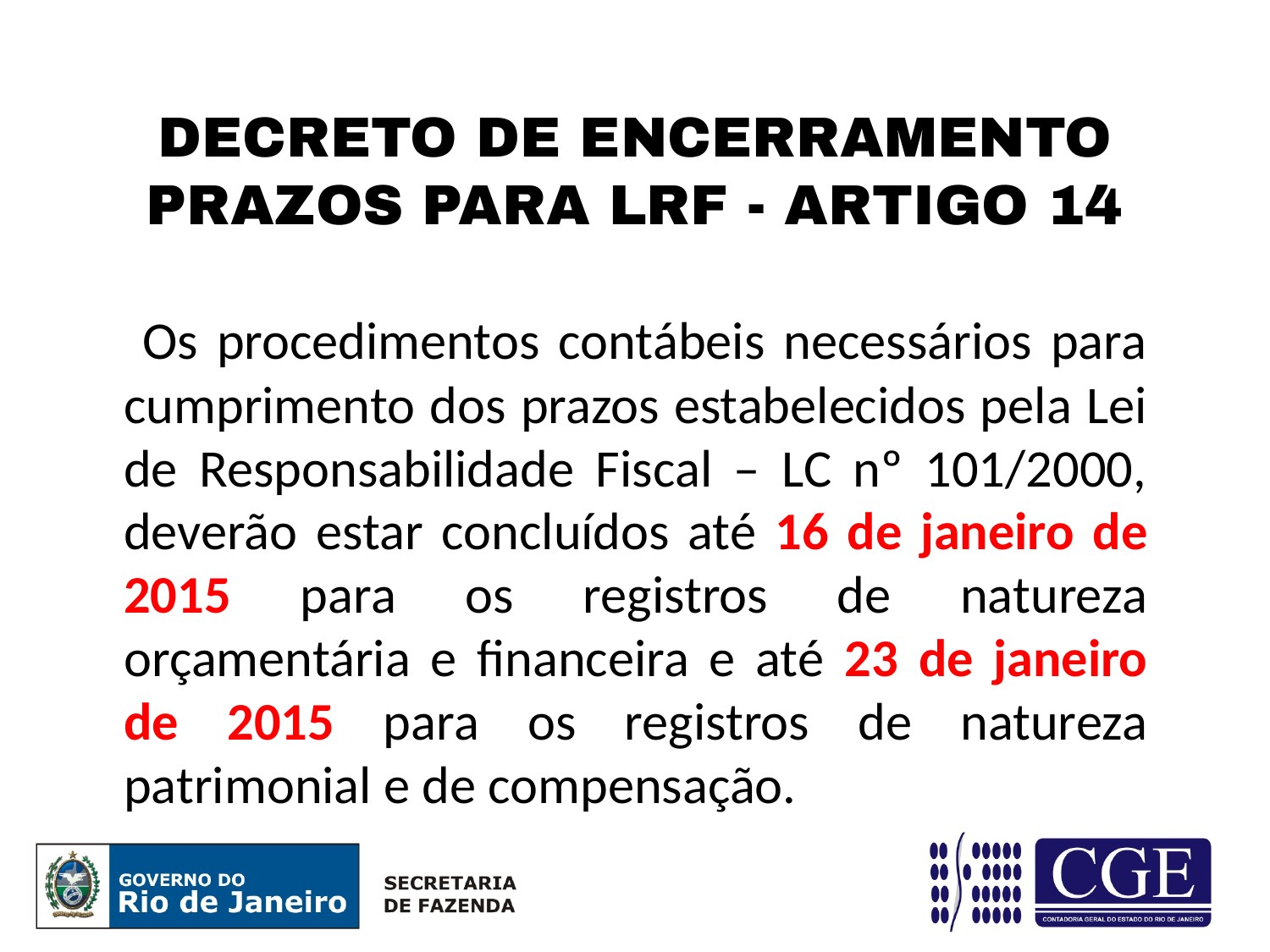

# DECRETO DE ENCERRAMENTO PRAZOS PARA LRF - ARTIGO 14
   Os procedimentos contábeis necessários para cumprimento dos prazos estabelecidos pela Lei de Responsabilidade Fiscal – LC nº 101/2000, deverão estar concluídos até 16 de janeiro de 2015 para os registros de natureza orçamentária e financeira e até 23 de janeiro de 2015 para os registros de natureza patrimonial e de compensação.